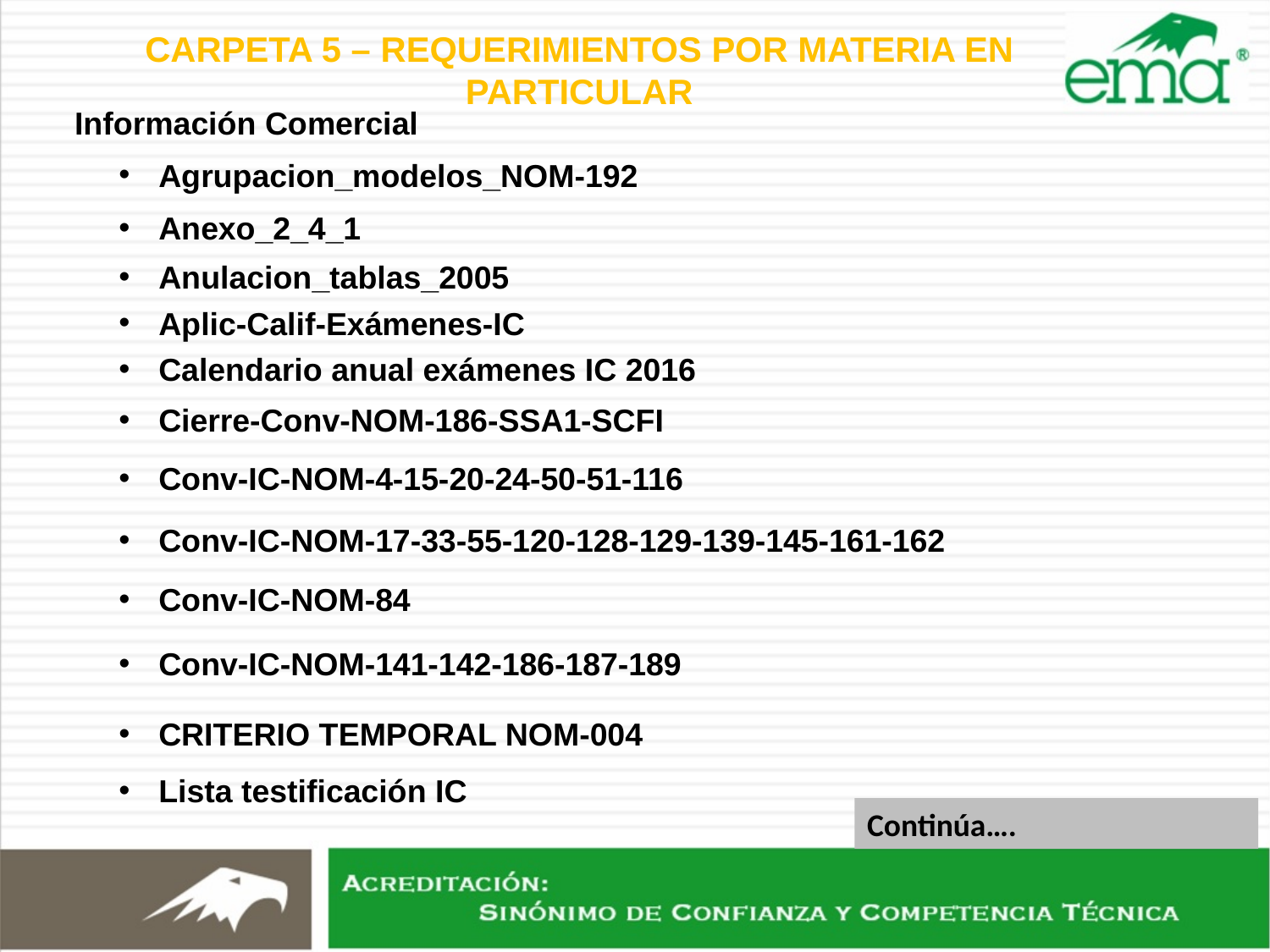

CARPETA 5 – REQUERIMIENTOS POR MATERIA EN PARTICULAR
Información Comercial
Agrupacion_modelos_NOM-192
Anexo_2_4_1
Anulacion_tablas_2005
Aplic-Calif-Exámenes-IC
Calendario anual exámenes IC 2016
Cierre-Conv-NOM-186-SSA1-SCFI
Conv-IC-NOM-4-15-20-24-50-51-116
Conv-IC-NOM-17-33-55-120-128-129-139-145-161-162
Conv-IC-NOM-84
Conv-IC-NOM-141-142-186-187-189
CRITERIO TEMPORAL NOM-004
Lista testificación IC
Continúa….